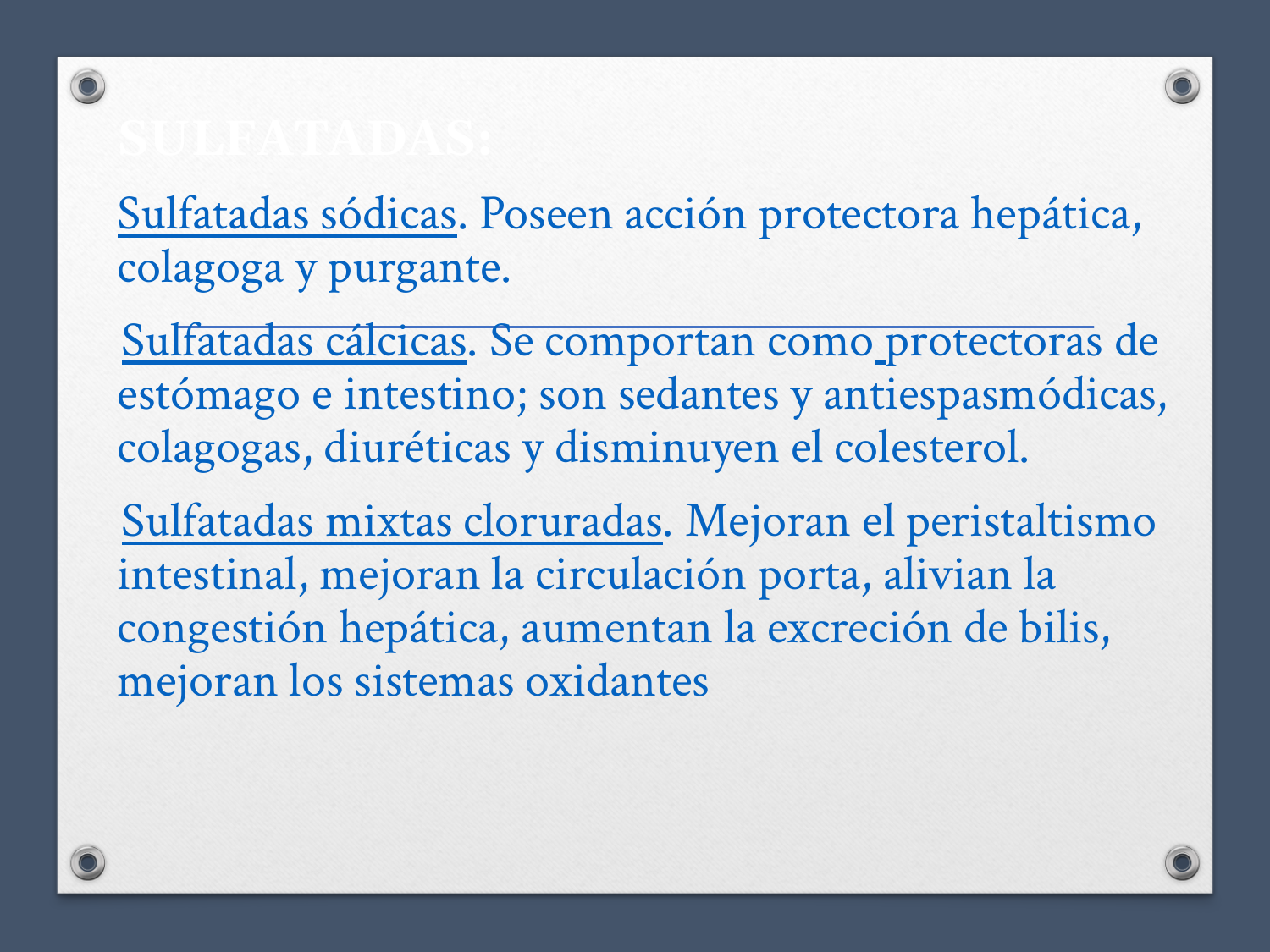

SULFATADAS:
	Sulfatadas sódicas. Poseen acción protectora hepática, colagoga y purgante.
    Sulfatadas cálcicas. Se comportan como protectoras de estómago e intestino; son sedantes y antiespasmódicas, colagogas, diuréticas y disminuyen el colesterol.
    Sulfatadas mixtas cloruradas. Mejoran el peristaltismo intestinal, mejoran la circulación porta, alivian la congestión hepática, aumentan la excreción de bilis, mejoran los sistemas oxidantes